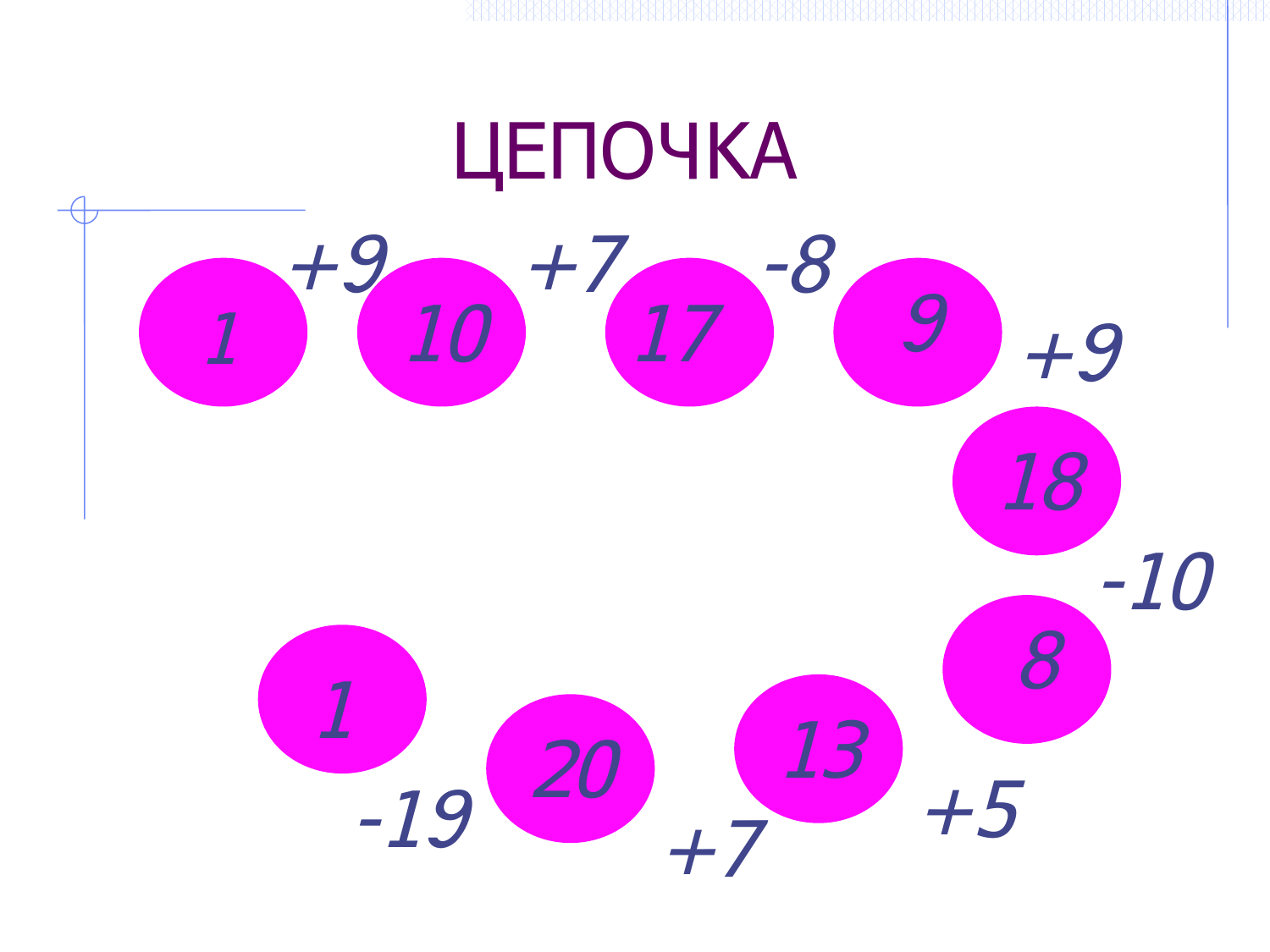

# ЦЕПОЧКА
+9
+7
-8

 1

9
10
17

+9

18
-10

8

1

13
20
+5
-19
+7